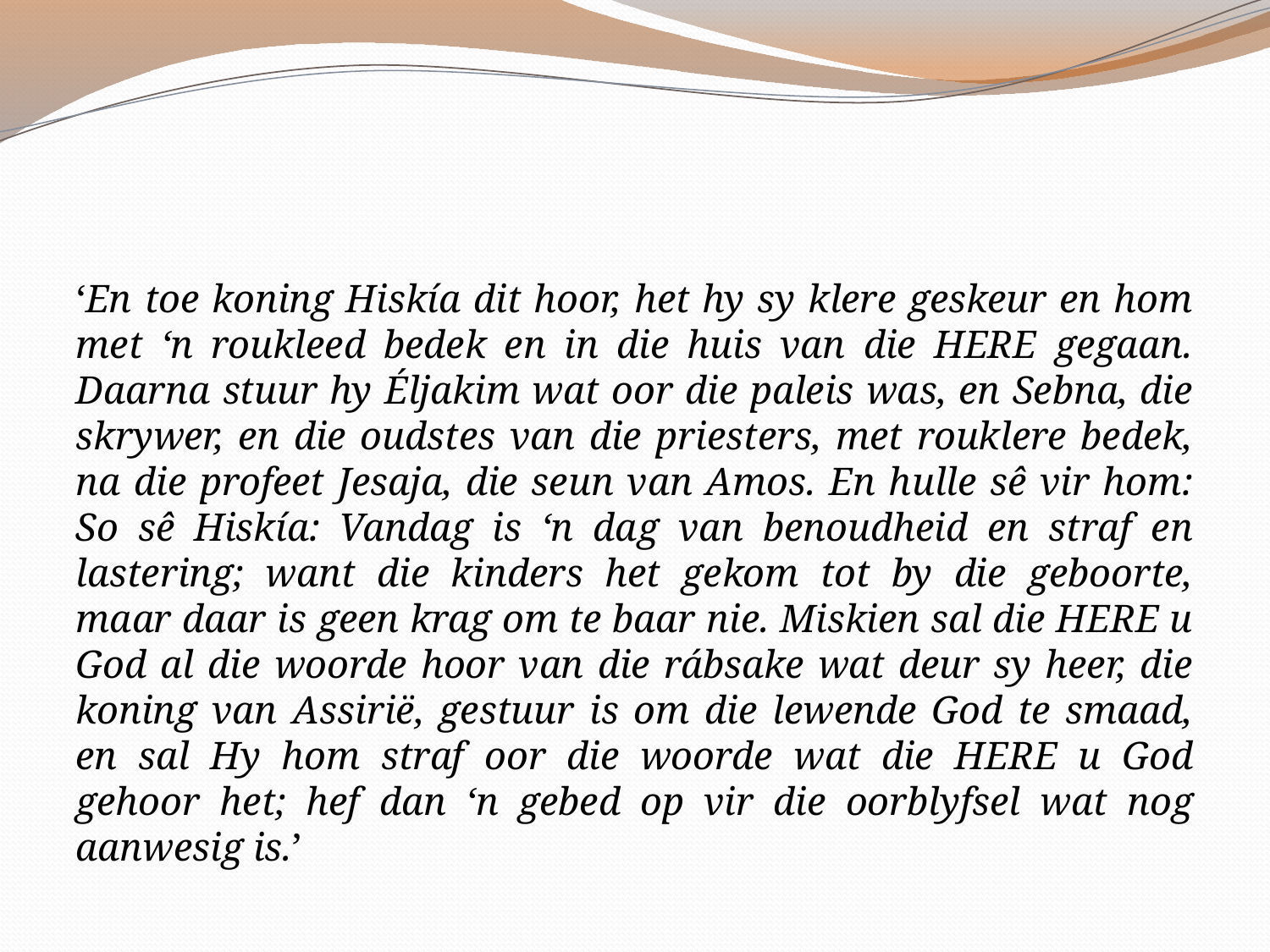

‘En toe koning Hiskía dit hoor, het hy sy klere geskeur en hom met ‘n roukleed bedek en in die huis van die HERE gegaan. Daarna stuur hy Éljakim wat oor die paleis was, en Sebna, die skrywer, en die oudstes van die priesters, met rouklere bedek, na die profeet Jesaja, die seun van Amos. En hulle sê vir hom: So sê Hiskía: Vandag is ‘n dag van benoudheid en straf en lastering; want die kinders het gekom tot by die geboorte, maar daar is geen krag om te baar nie. Miskien sal die HERE u God al die woorde hoor van die rábsake wat deur sy heer, die koning van Assirië, gestuur is om die lewende God te smaad, en sal Hy hom straf oor die woorde wat die HERE u God gehoor het; hef dan ‘n gebed op vir die oorblyfsel wat nog aanwesig is.’